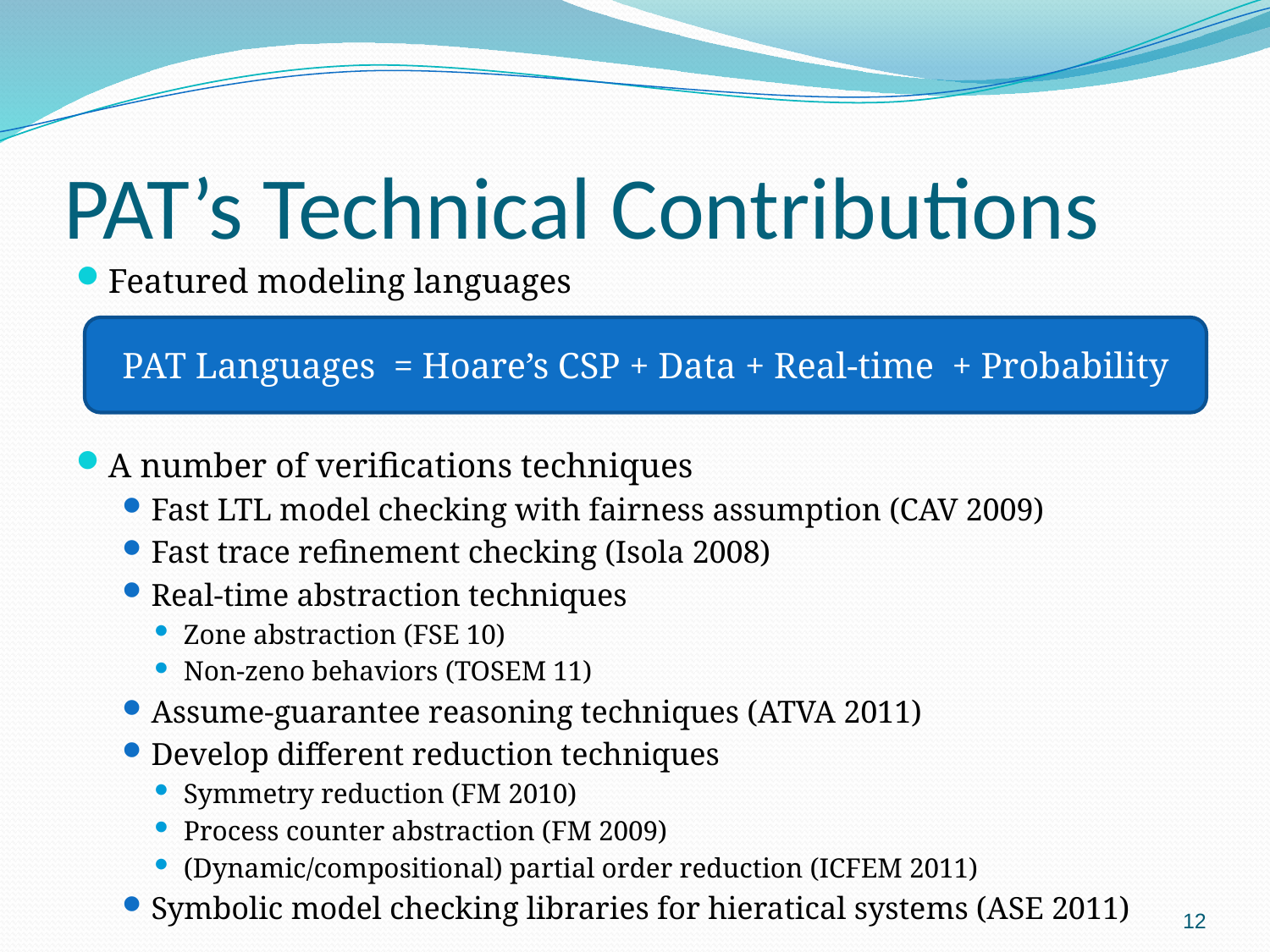

# PAT’s Technical Contributions
Featured modeling languages

A number of verifications techniques
Fast LTL model checking with fairness assumption (CAV 2009)
Fast trace refinement checking (Isola 2008)
Real-time abstraction techniques
Zone abstraction (FSE 10)
Non-zeno behaviors (TOSEM 11)
Assume-guarantee reasoning techniques (ATVA 2011)
Develop different reduction techniques
Symmetry reduction (FM 2010)
Process counter abstraction (FM 2009)
(Dynamic/compositional) partial order reduction (ICFEM 2011)
Symbolic model checking libraries for hieratical systems (ASE 2011)
PAT Languages  = Hoare’s CSP + Data + Real-time  + Probability
12